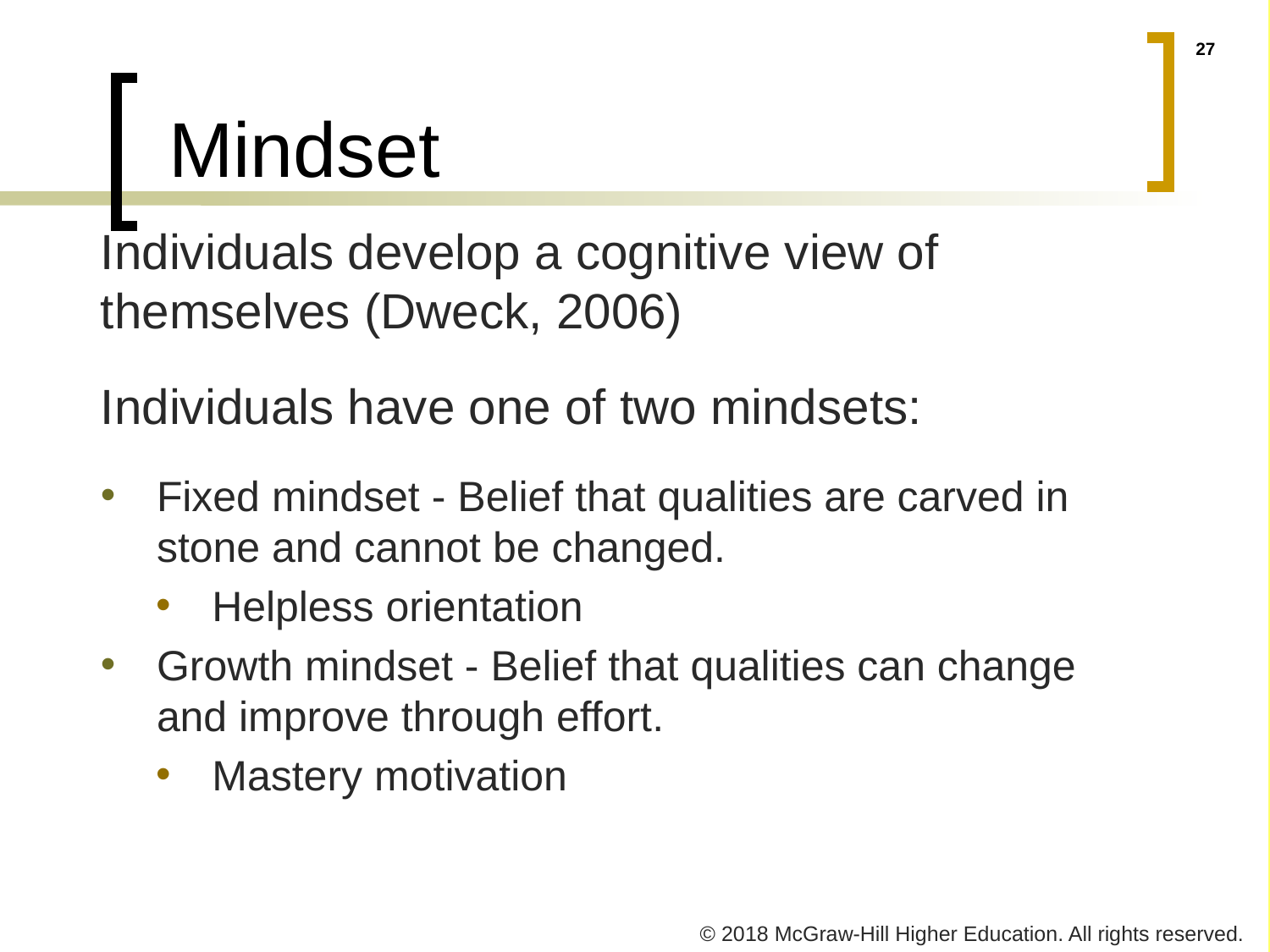

# Mindset
Individuals develop a cognitive view of themselves (Dweck, 2006)
Individuals have one of two mindsets:
Fixed mindset - Belief that qualities are carved in stone and cannot be changed.
Helpless orientation
Growth mindset - Belief that qualities can change and improve through effort.
Mastery motivation